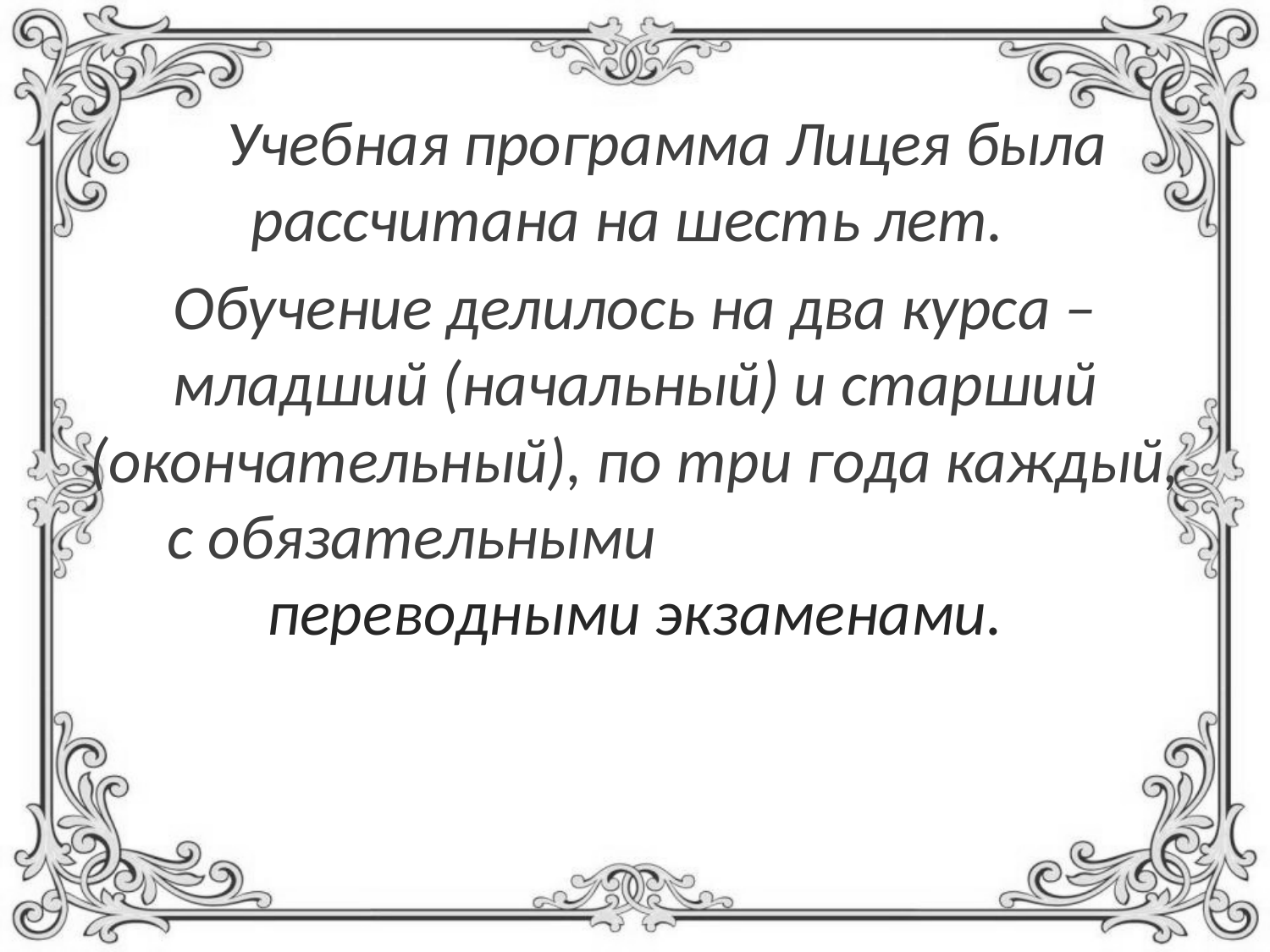

Учебная программа Лицея была рассчитана на шесть лет.
Обучение делилось на два курса –младший (начальный) и старший (окончательный), по три года каждый, с обязательными                                переводными экзаменами.